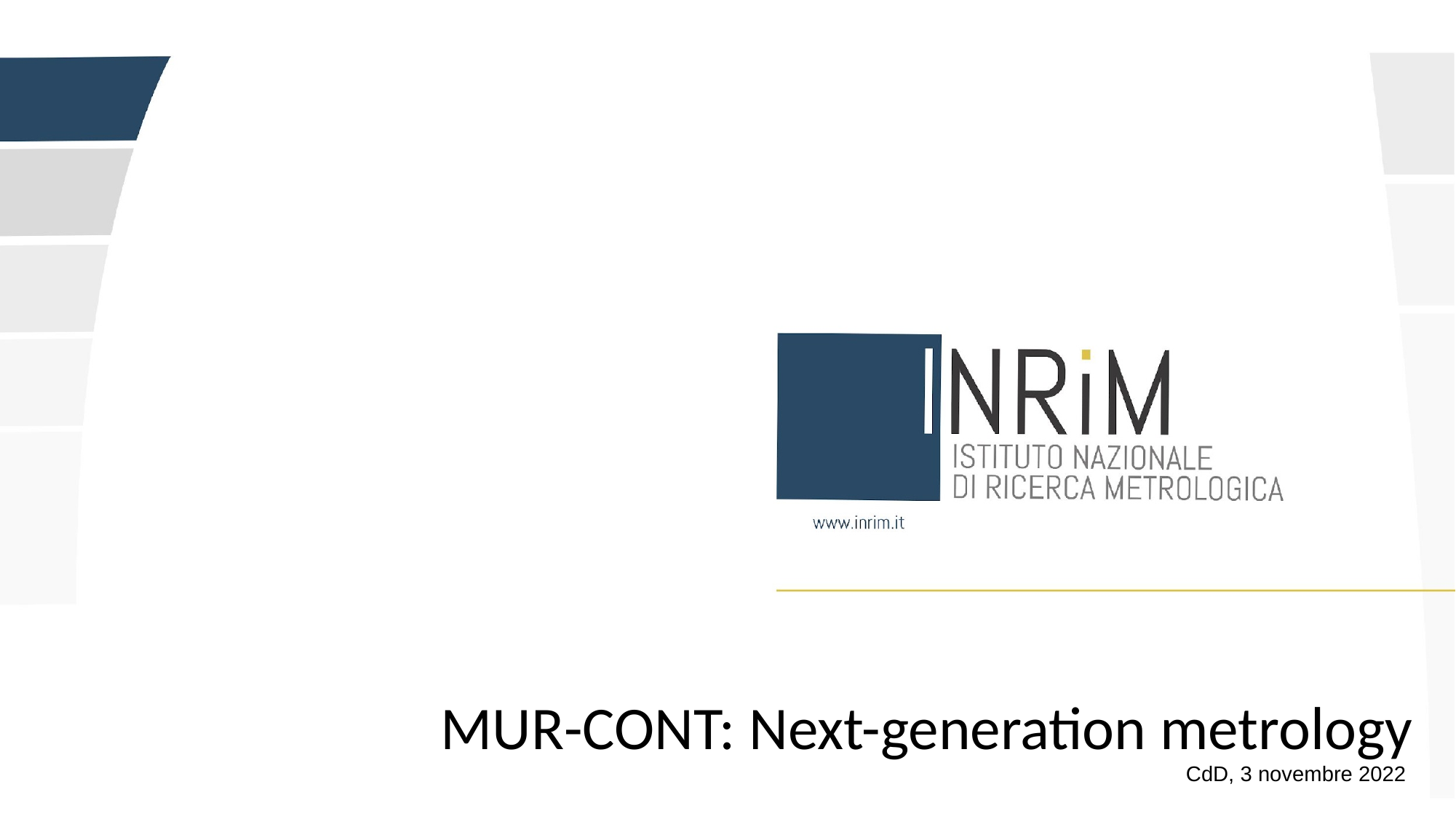

MUR-CONT: Next-generation metrology
CdD, 3 novembre 2022